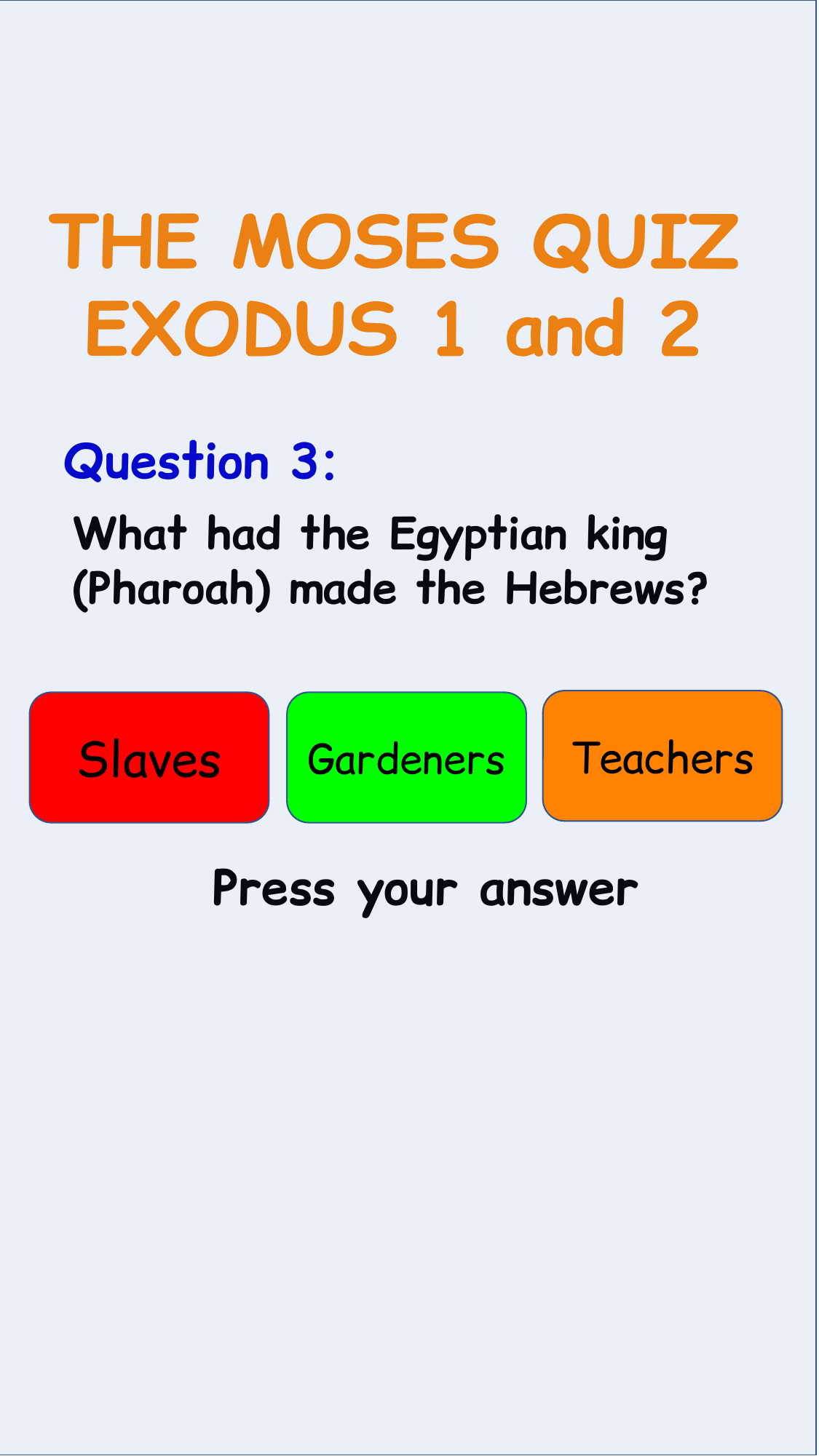

Question 3:
What had the Egyptian king (Pharoah) made the Hebrews?
Teachers
Slaves
Gardeners
Press your answer